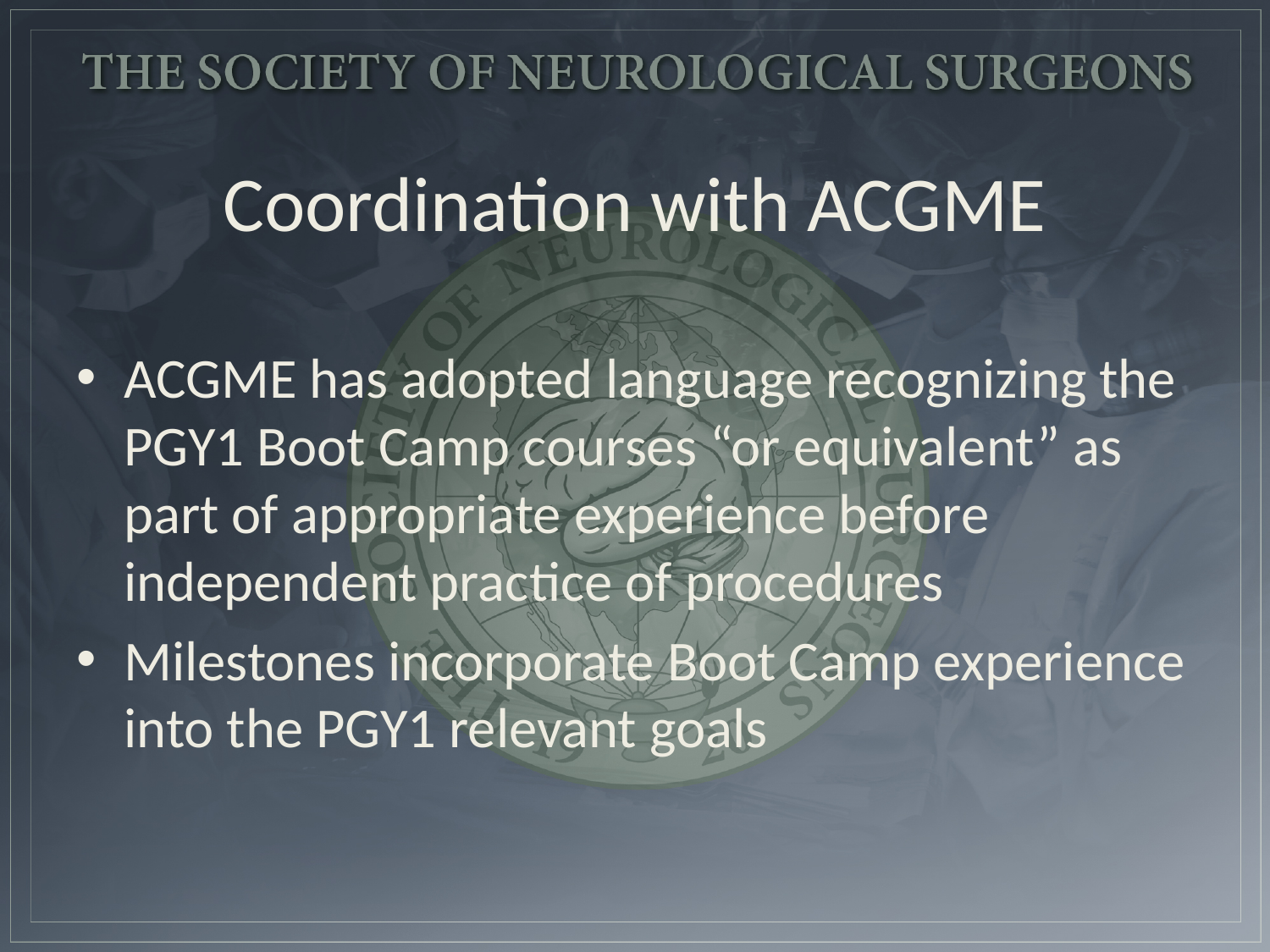

# Coordination with ACGME
ACGME has adopted language recognizing the PGY1 Boot Camp courses “or equivalent” as part of appropriate experience before independent practice of procedures
Milestones incorporate Boot Camp experience into the PGY1 relevant goals